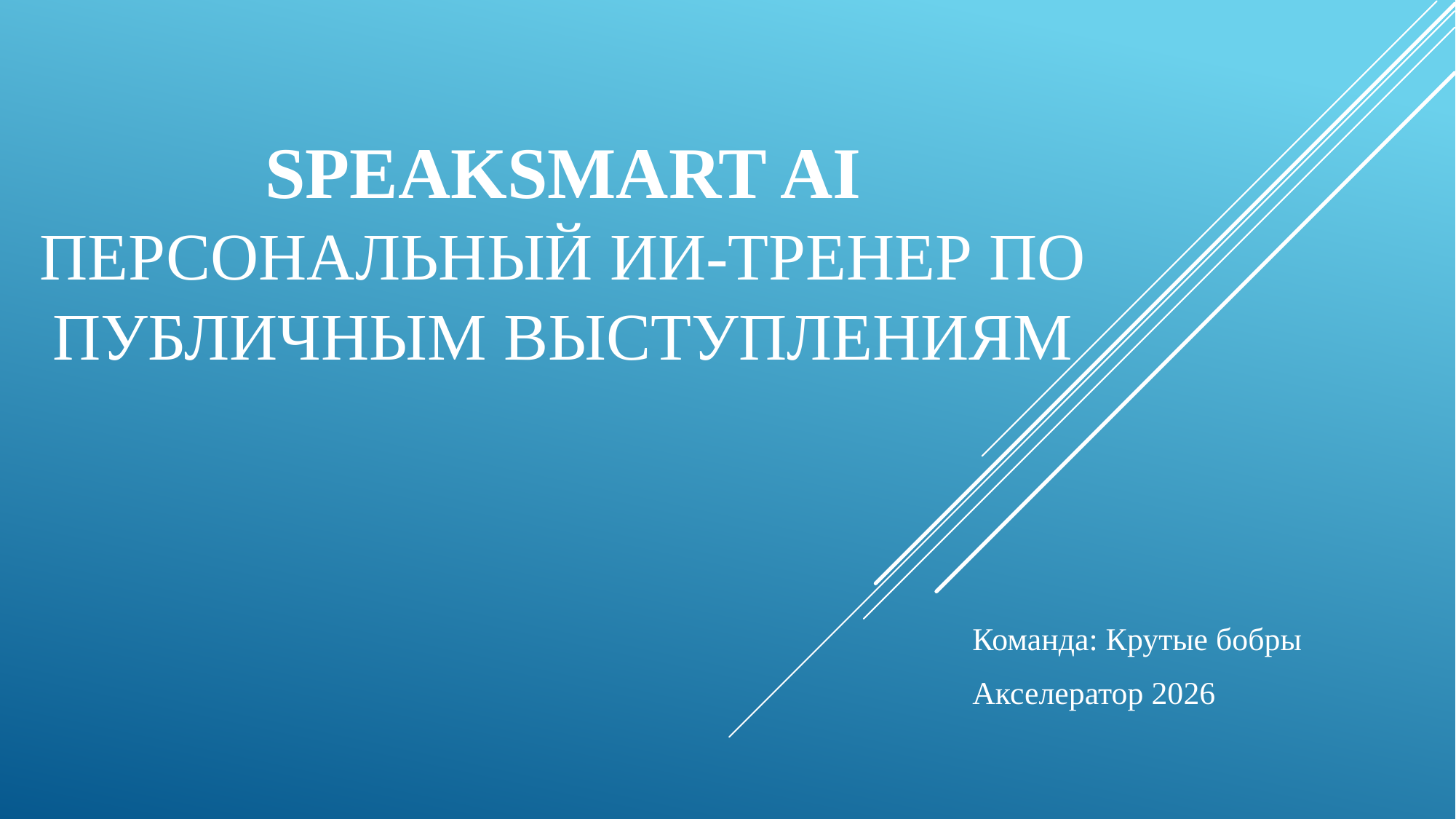

# SpeakSmart AI Персональный ИИ-тренер по публичным выступлениям
Команда: Крутые бобры
Акселератор 2026